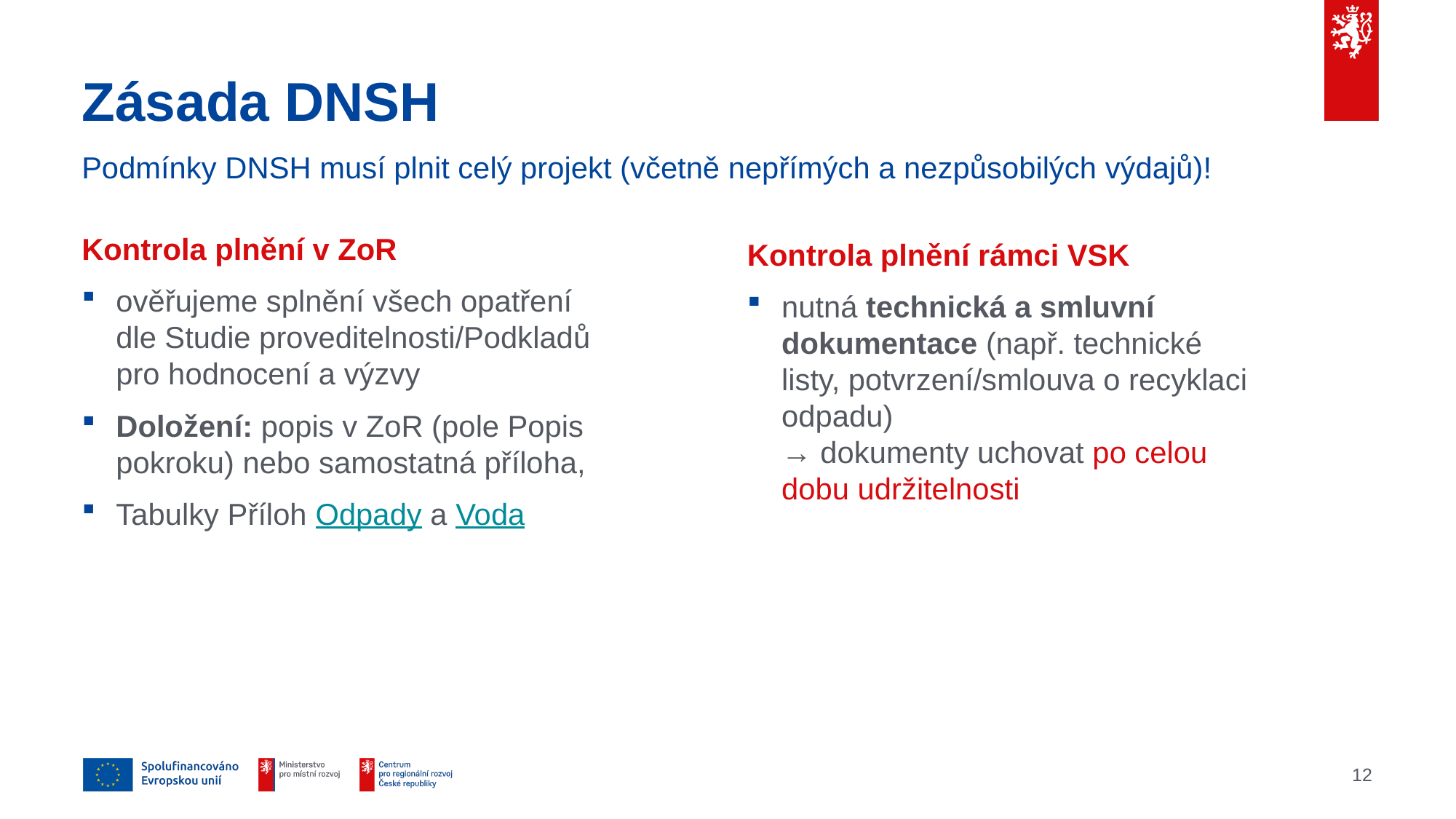

# Zásada DNSH
Podmínky DNSH musí plnit celý projekt (včetně nepřímých a nezpůsobilých výdajů)!
Kontrola plnění v ZoR
ověřujeme splnění všech opatření dle Studie proveditelnosti/Podkladů pro hodnocení a výzvy
Doložení: popis v ZoR (pole Popis pokroku) nebo samostatná příloha,
Tabulky Příloh Odpady a Voda
Kontrola plnění rámci VSK
nutná technická a smluvní dokumentace (např. technické listy, potvrzení/smlouva o recyklaci odpadu)
→ dokumenty uchovat po celou dobu udržitelnosti
12